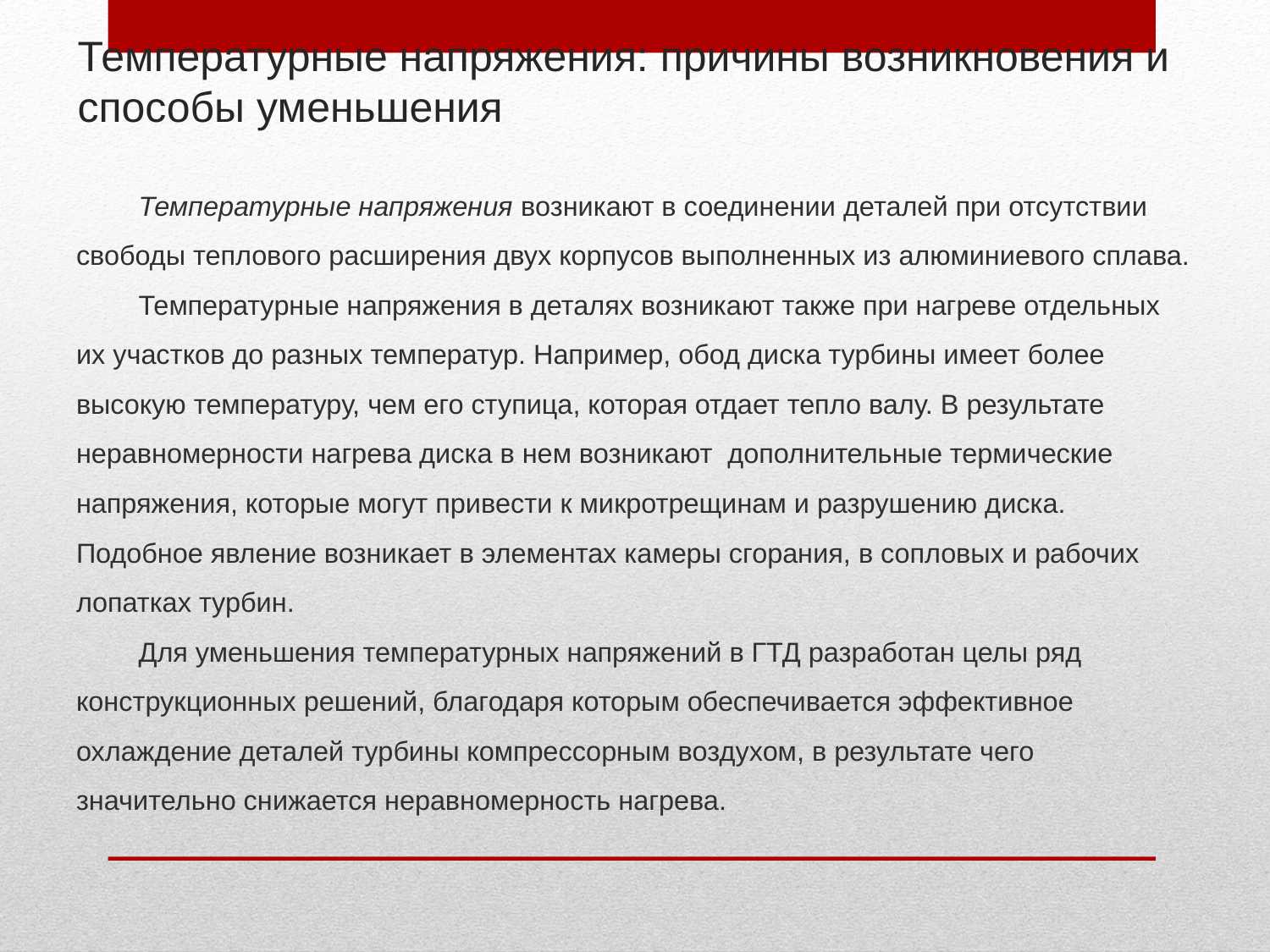

# Температурные напряжения: причины возникновения и способы уменьшения
Температурные напряжения возникают в соединении деталей при отсутствии свободы теплового расширения двух корпусов выполненных из алюминиевого сплава.
Температурные напряжения в деталях возникают также при нагреве отдельных их участков до разных температур. Например, обод диска турбины имеет более высокую температуру, чем его ступица, которая отдает тепло валу. В результате неравномерности нагрева диска в нем возникают  дополнительные термические напряжения, которые могут привести к микротрещинам и разрушению диска. Подобное явление возникает в элементах камеры сгорания, в сопловых и рабочих лопатках турбин.
Для уменьшения температурных напряжений в ГТД разработан целы ряд конструкционных решений, благодаря которым обеспечивается эффективное охлаждение деталей турбины компрессорным воздухом, в результате чего значительно снижается неравномерность нагрева.